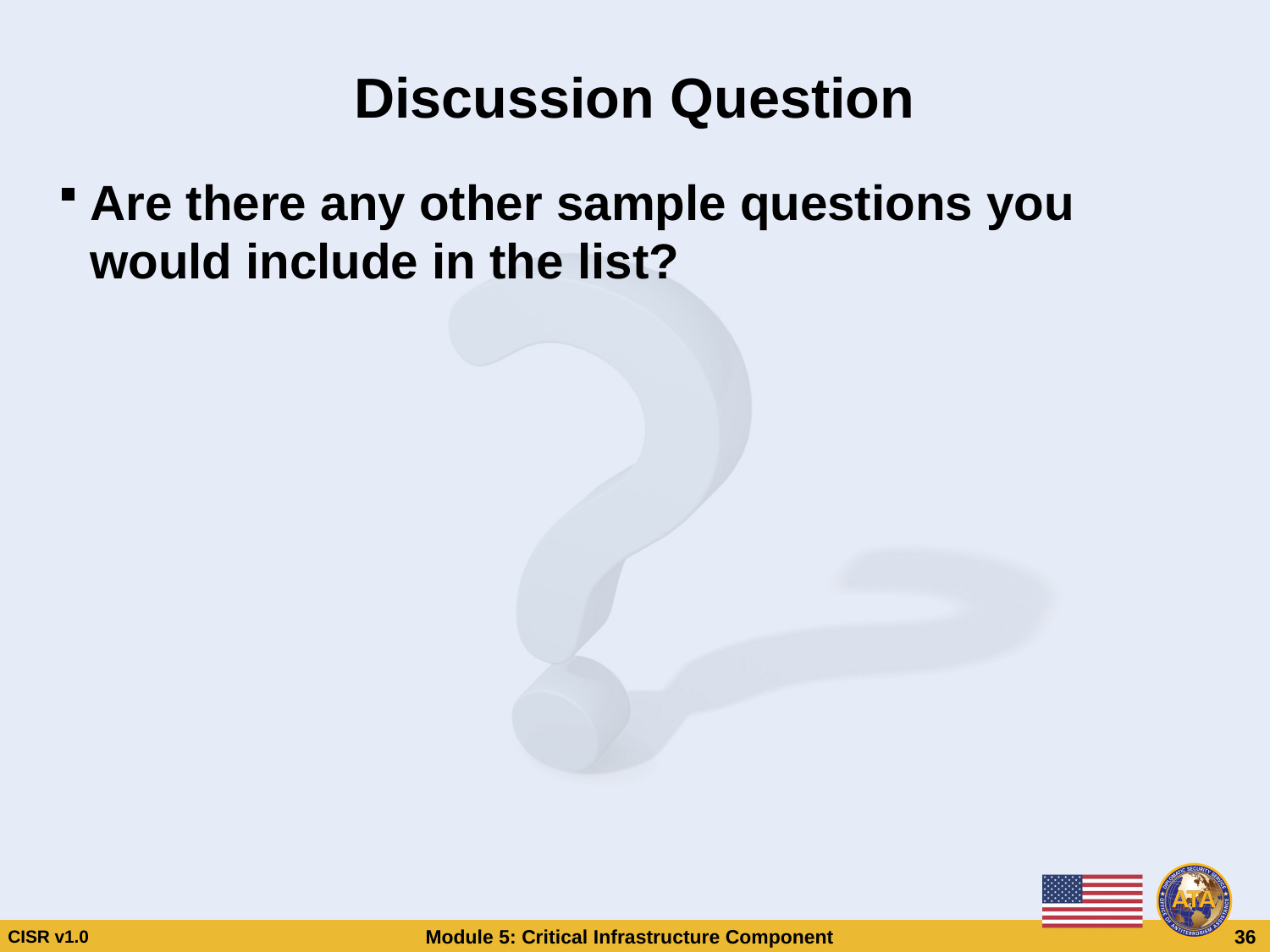

# Discussion Question
Are there any other sample questions you would include in the list?
Discussion Question
Are there any other sample questions you would include in the list?
CISR v1.0
Module 5: Critical Infrastructure Components
 36